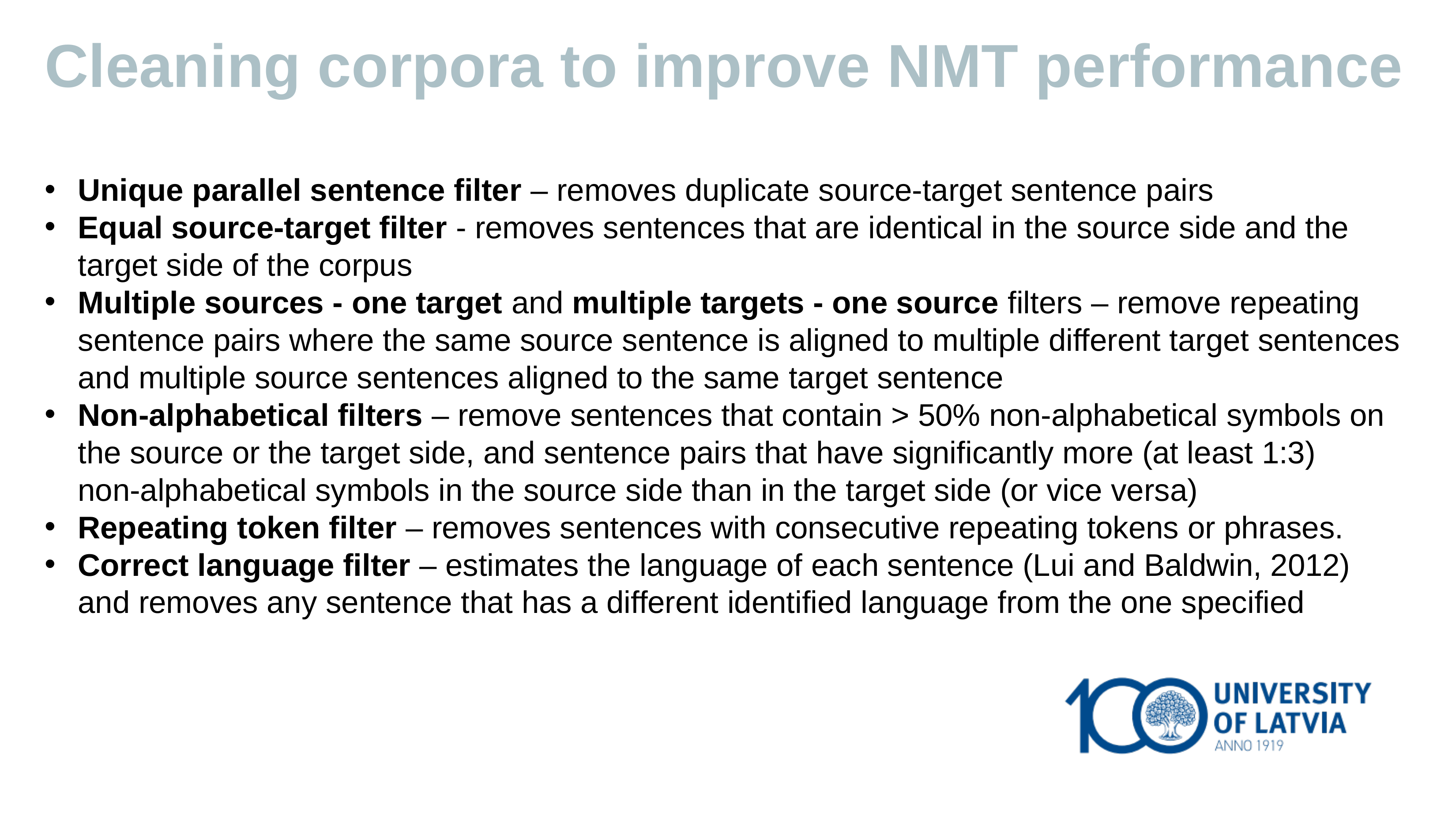

Cleaning corpora to improve NMT performance

Unique parallel sentence filter ­– removes duplicate source-target sentence pairs
Equal source-target filter - removes sentences that are identical in the source side and the target side of the corpus
Multiple sources - one target and multiple targets - one source filters – remove repeating sentence pairs where the same source sentence is aligned to multiple different target sentences and multiple source sentences aligned to the same target sentence
Non-alphabetical filters – remove sentences that contain > 50% non-alphabetical symbols on the source or the target side, and sentence pairs that have significantly more (at least 1:3)
non-alphabetical symbols in the source side than in the target side (or vice versa)
Repeating token filter – removes sentences with consecutive repeating tokens or phrases.
Correct language filter – estimates the language of each sentence (Lui and Baldwin, 2012) and removes any sentence that has a different identified language from the one specified